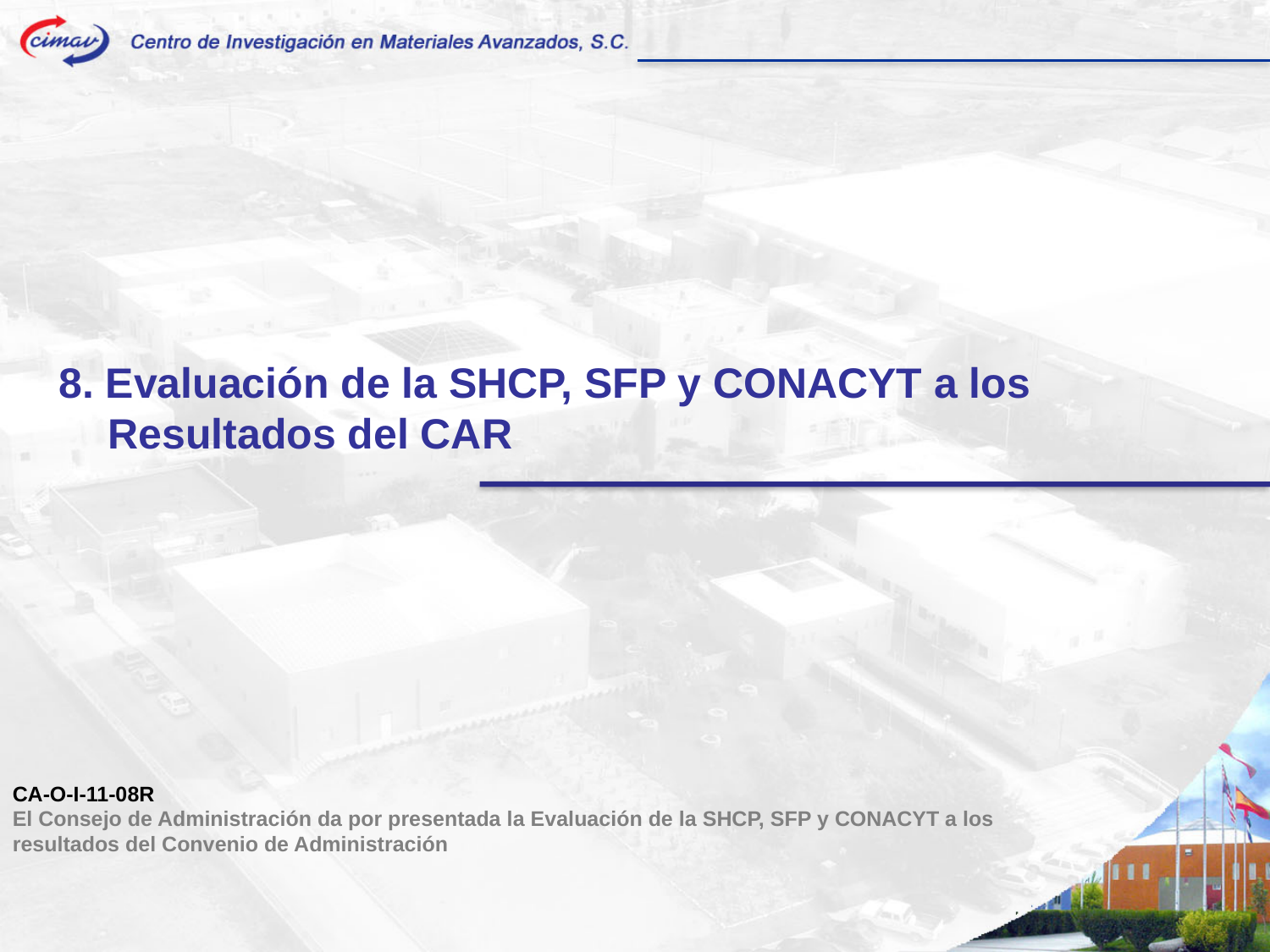

8. Evaluación de la SHCP, SFP y CONACYT a los Resultados del CAR

CA-O-I-11-08R
El Consejo de Administración da por presentada la Evaluación de la SHCP, SFP y CONACYT a los resultados del Convenio de Administración